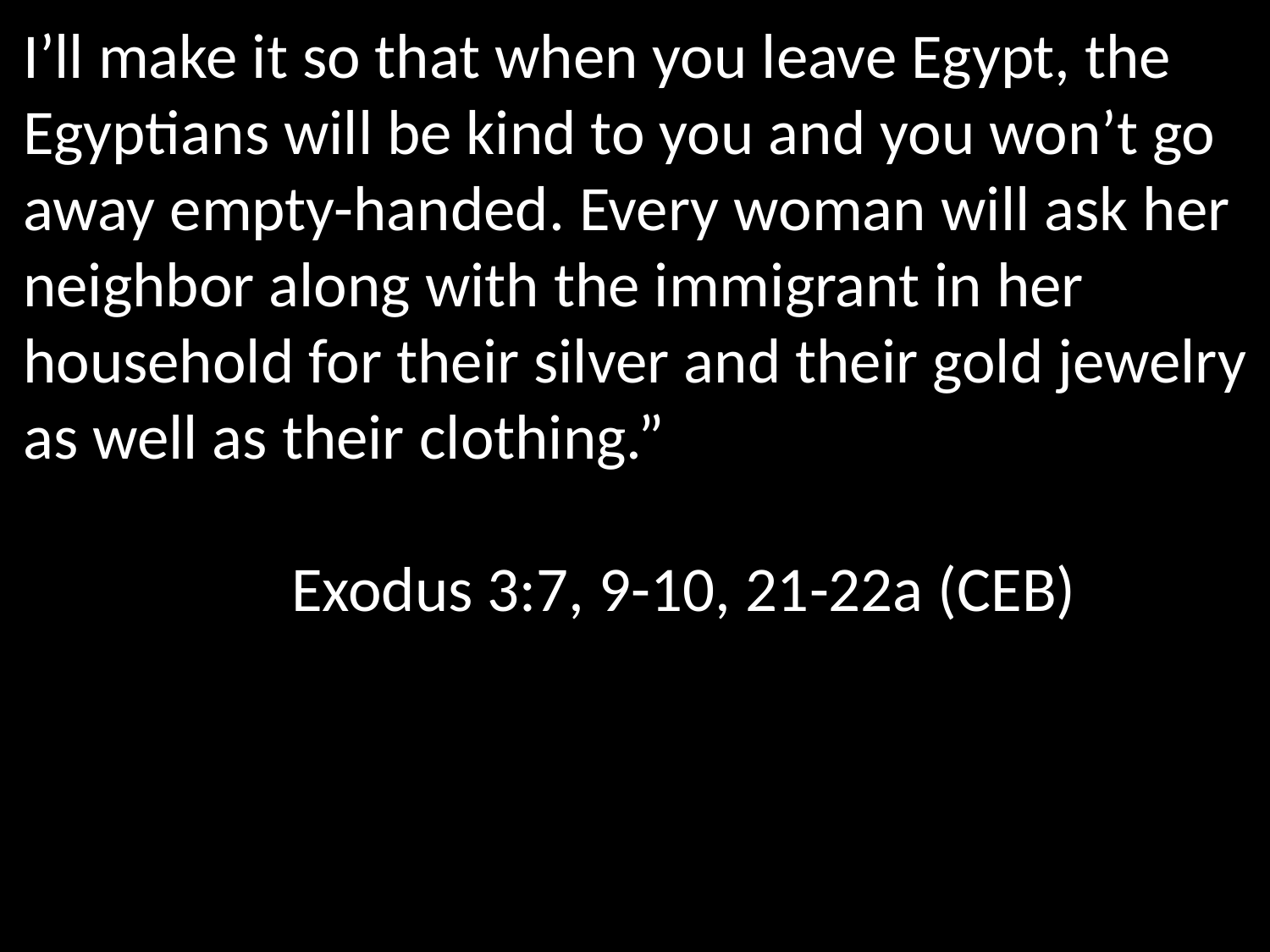

I’ll make it so that when you leave Egypt, the Egyptians will be kind to you and you won’t go away empty-handed. Every woman will ask her neighbor along with the immigrant in her household for their silver and their gold jewelry as well as their clothing.”

		 Exodus 3:7, 9-10, 21-22a (CEB)